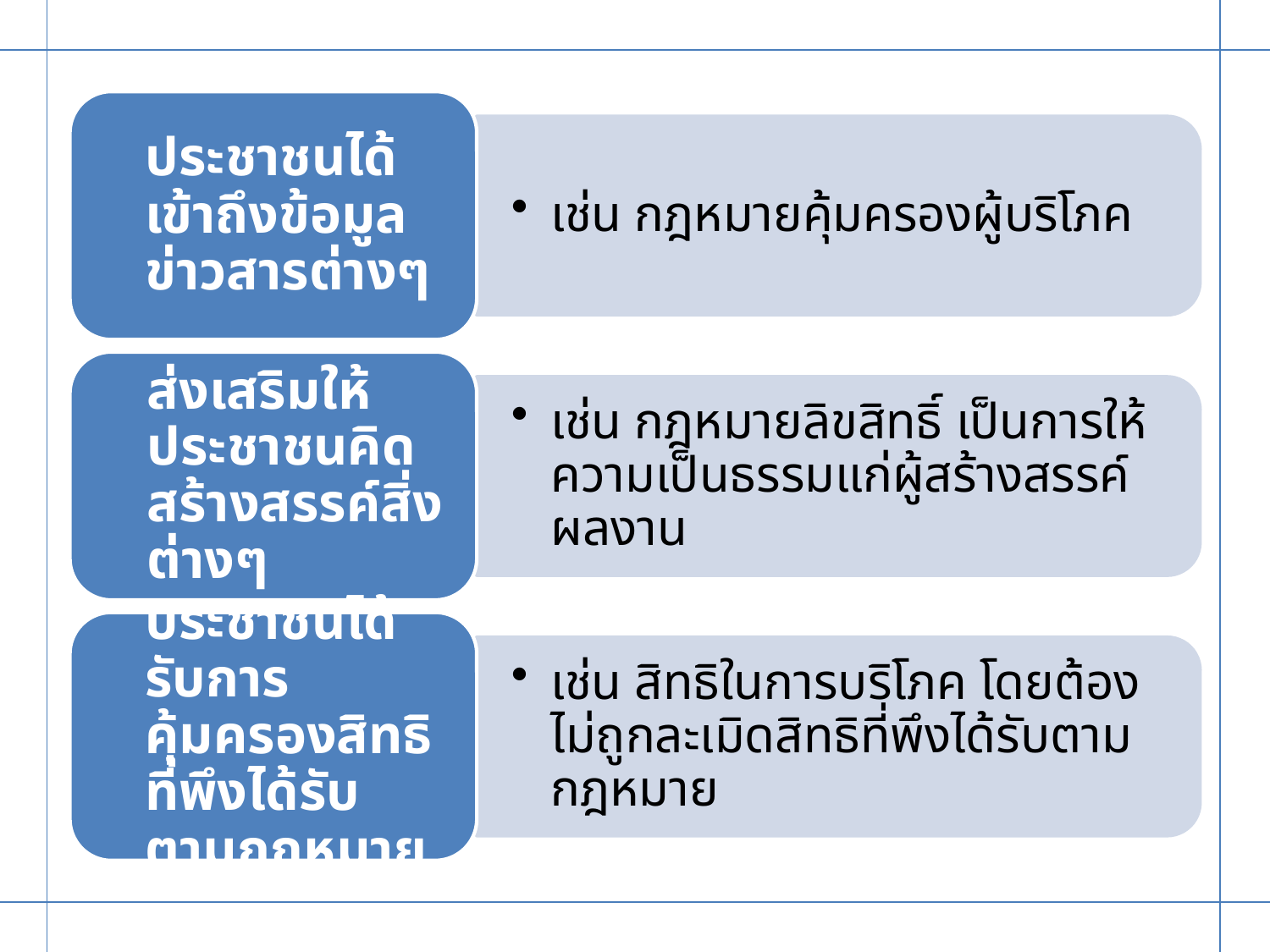

ประชาชนได้เข้าถึงข้อมูลข่าวสารต่างๆ

เช่น กฎหมายคุ้มครองผู้บริโภค

	ส่งเสริมให้ประชาชนคิดสร้างสรรค์สิ่งต่างๆ

เช่น กฎหมายลิขสิทธิ์ เป็นการให้ความเป็นธรรมแก่ผู้สร้างสรรค์ผลงาน

	ประชาชนได้รับการคุ้มครองสิทธิที่พึงได้รับตามกฎหมาย

เช่น สิทธิในการบริโภค โดยต้องไม่ถูกละเมิดสิทธิที่พึงได้รับตามกฎหมาย